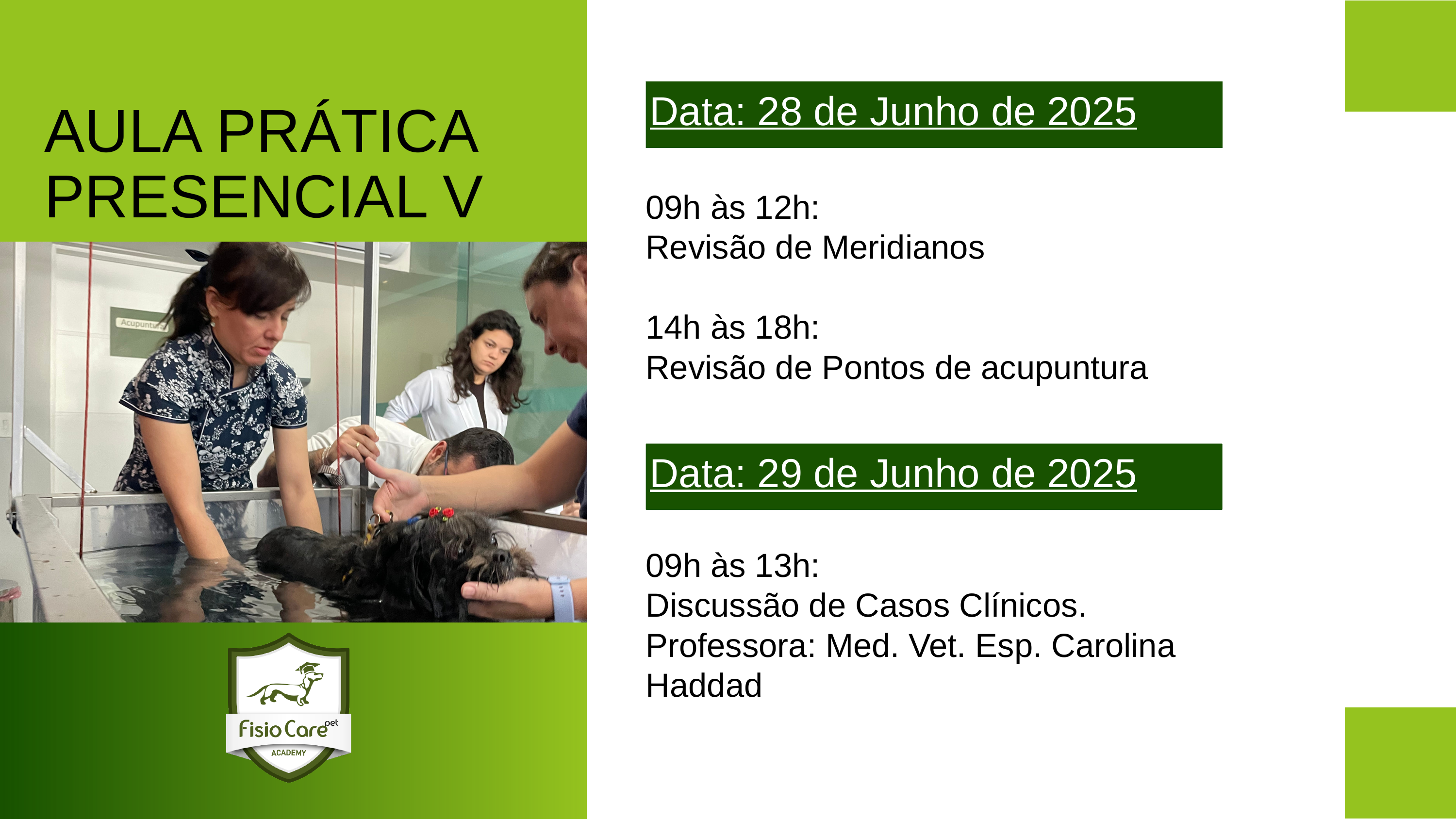

Data: 28 de Junho de 2025

AULA PRÁTICA PRESENCIAL V
09h às 12h:
Revisão de Meridianos

14h às 18h:
Revisão de Pontos de acupuntura

Data: 29 de Junho de 2025

09h às 13h:
Discussão de Casos Clínicos.
Professora: Med. Vet. Esp. Carolina Haddad